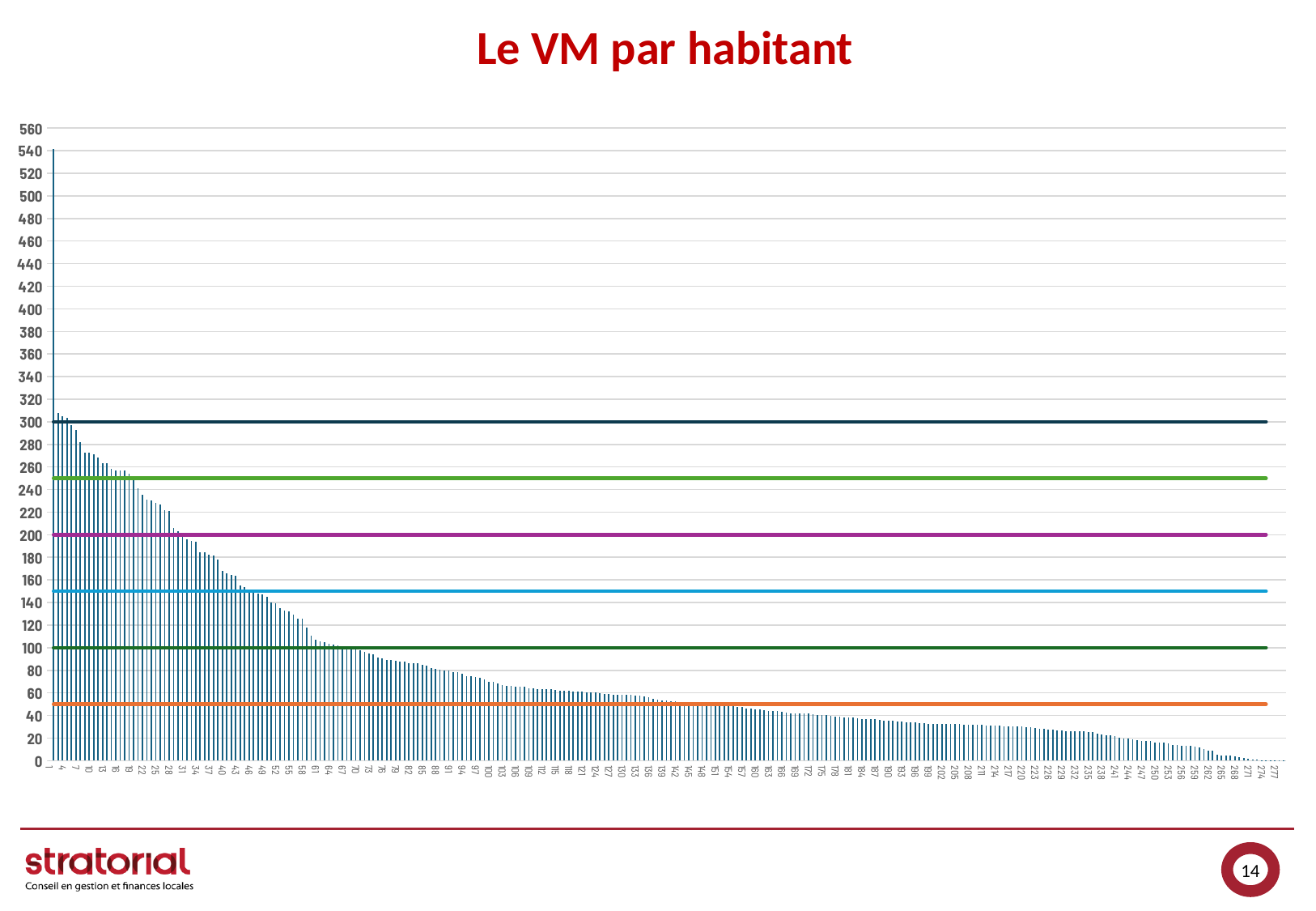

# Le VM par habitant

### Chart

| Category |  |  |  |  |  |  |  |
|---|---|---|---|---|---|---|---|
14